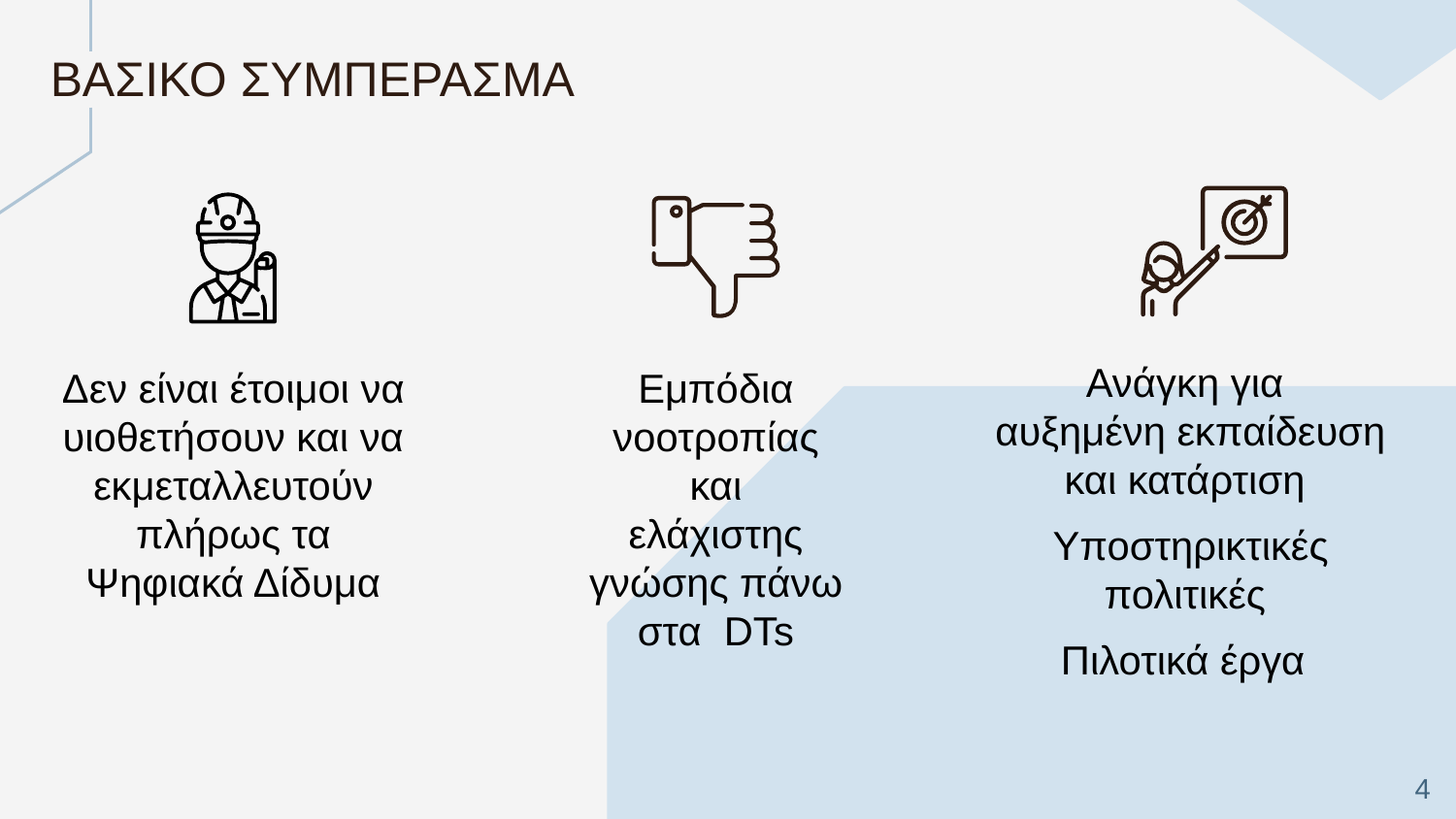

ΒΑΣΙΚΟ ΣΥΜΠΕΡΑΣΜΑ

Ανάγκη για
αυξημένη εκπαίδευση και κατάρτιση
Δεν είναι έτοιμοι να υιοθετήσουν και να εκμεταλλευτούν πλήρως τα Ψηφιακά Δίδυμα
Εμπόδια νοοτροπίας
και
ελάχιστης γνώσης πάνω στα  DTs

Υποστηρικτικές πολιτικές
Πιλοτικά έργα
4